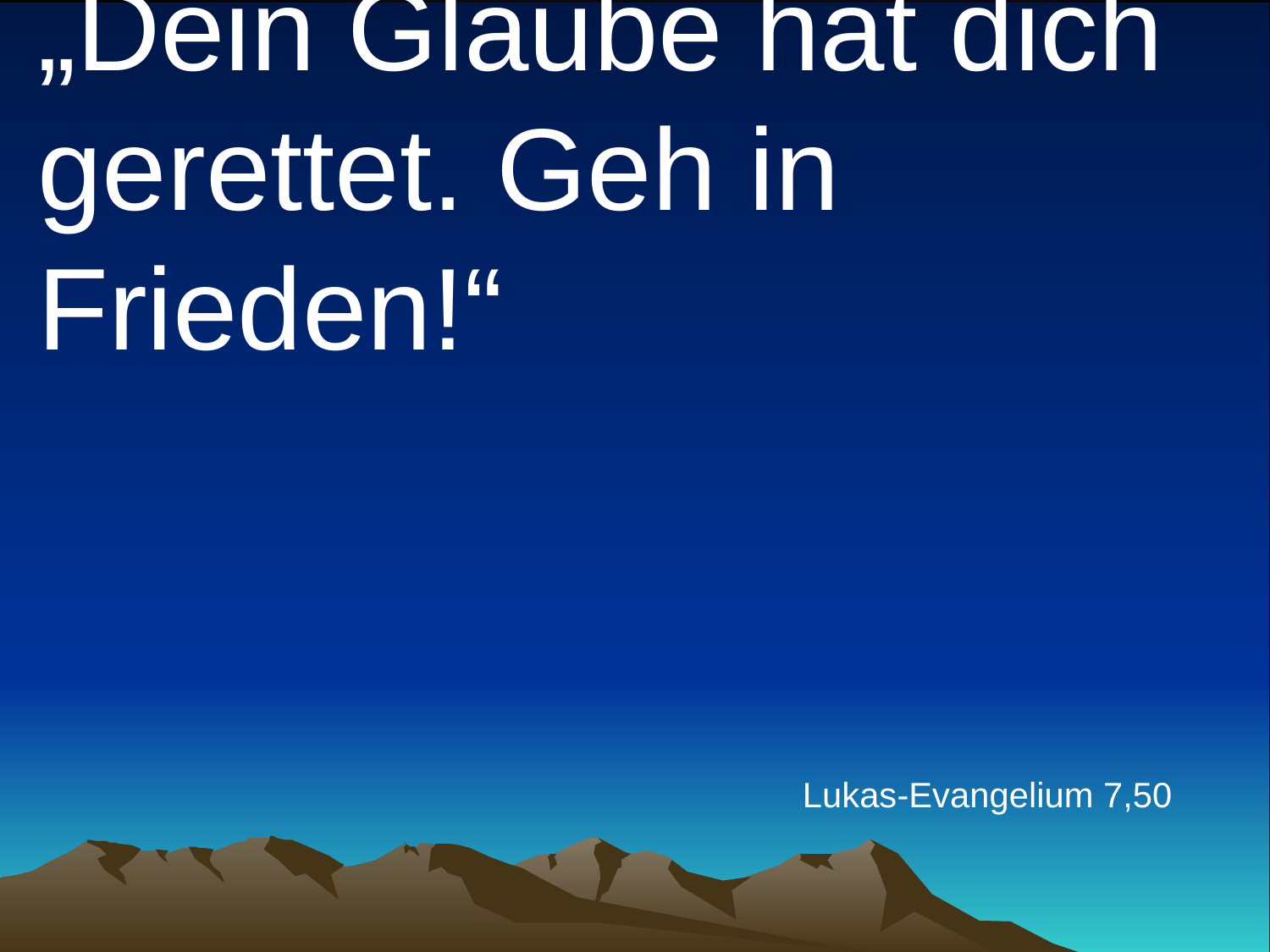

# „Dein Glaube hat dich gerettet. Geh in Frieden!“
Lukas-Evangelium 7,50